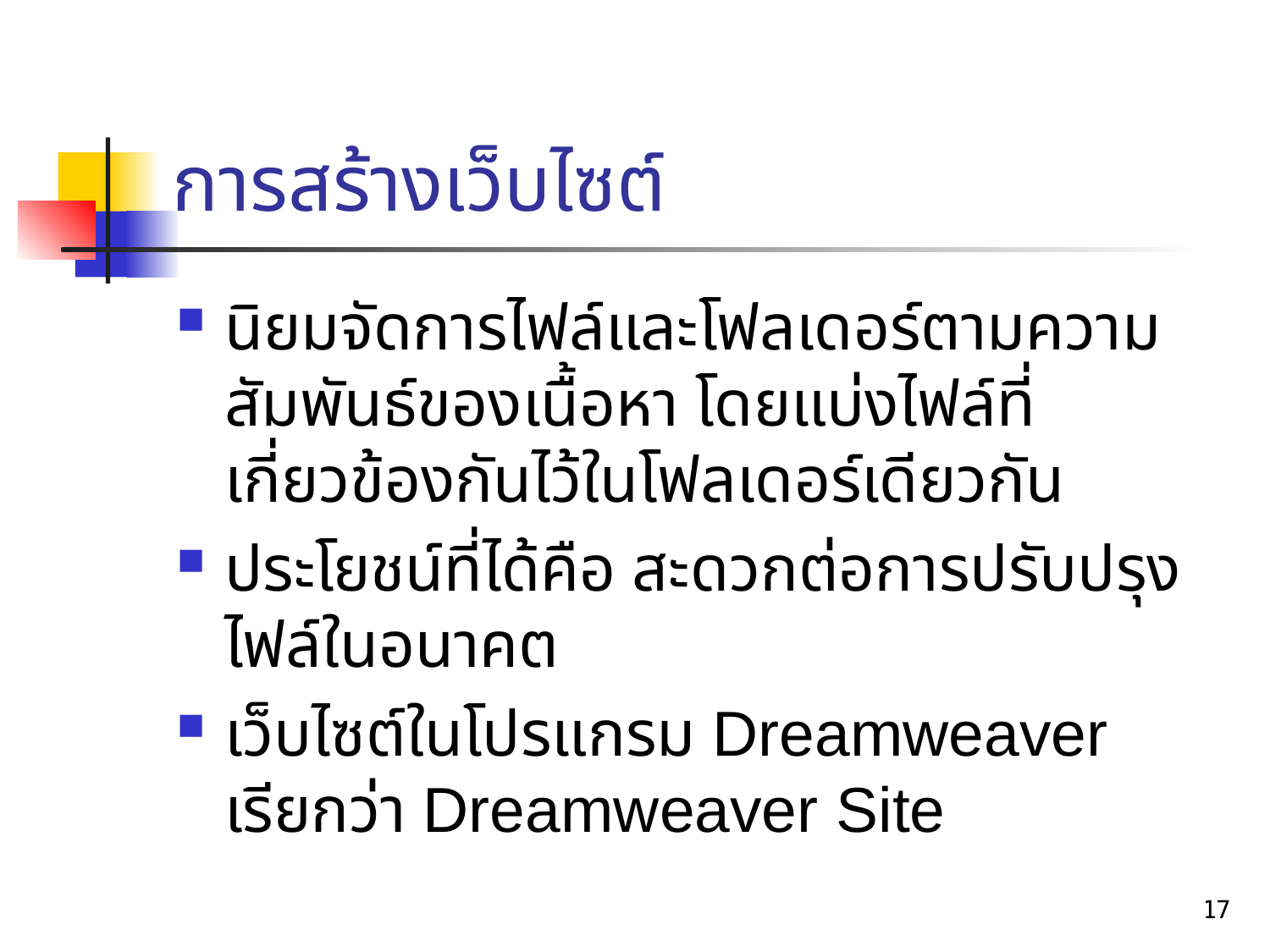

# การสร้างเว็บไซต์
นิยมจัดการไฟล์และโฟลเดอร์ตามความสัมพันธ์ของเนื้อหา โดยแบ่งไฟล์ที่เกี่ยวข้องกันไว้ในโฟลเดอร์เดียวกัน
ประโยชน์ที่ได้คือ สะดวกต่อการปรับปรุงไฟล์ในอนาคต
เว็บไซต์ในโปรแกรม Dreamweaver เรียกว่า Dreamweaver Site
17